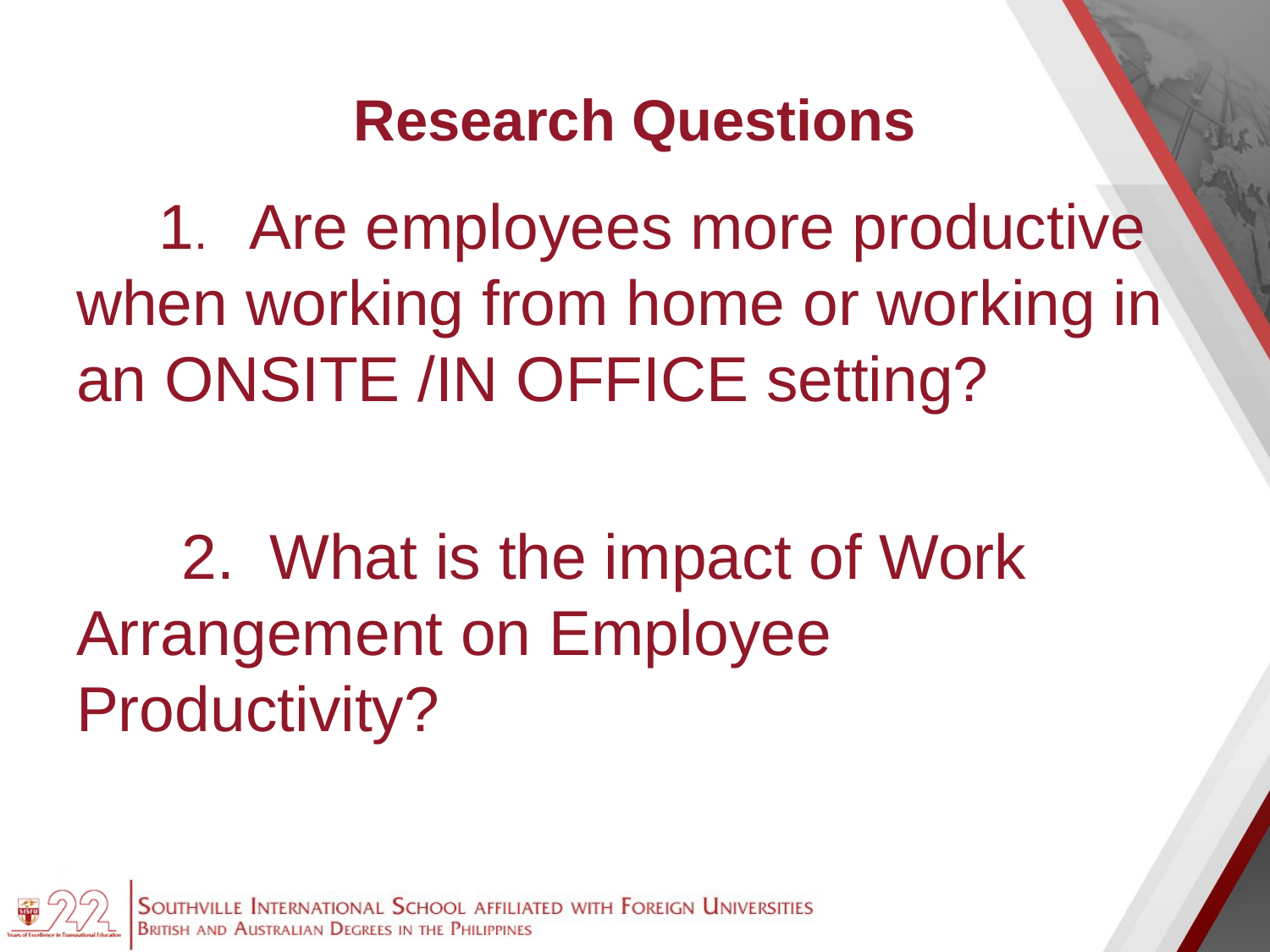

# Research Questions
      1.   Are employees more productive when working from home or working in an ONSITE /IN OFFICE setting?

      2.  What is the impact of Work Arrangement on Employee Productivity?